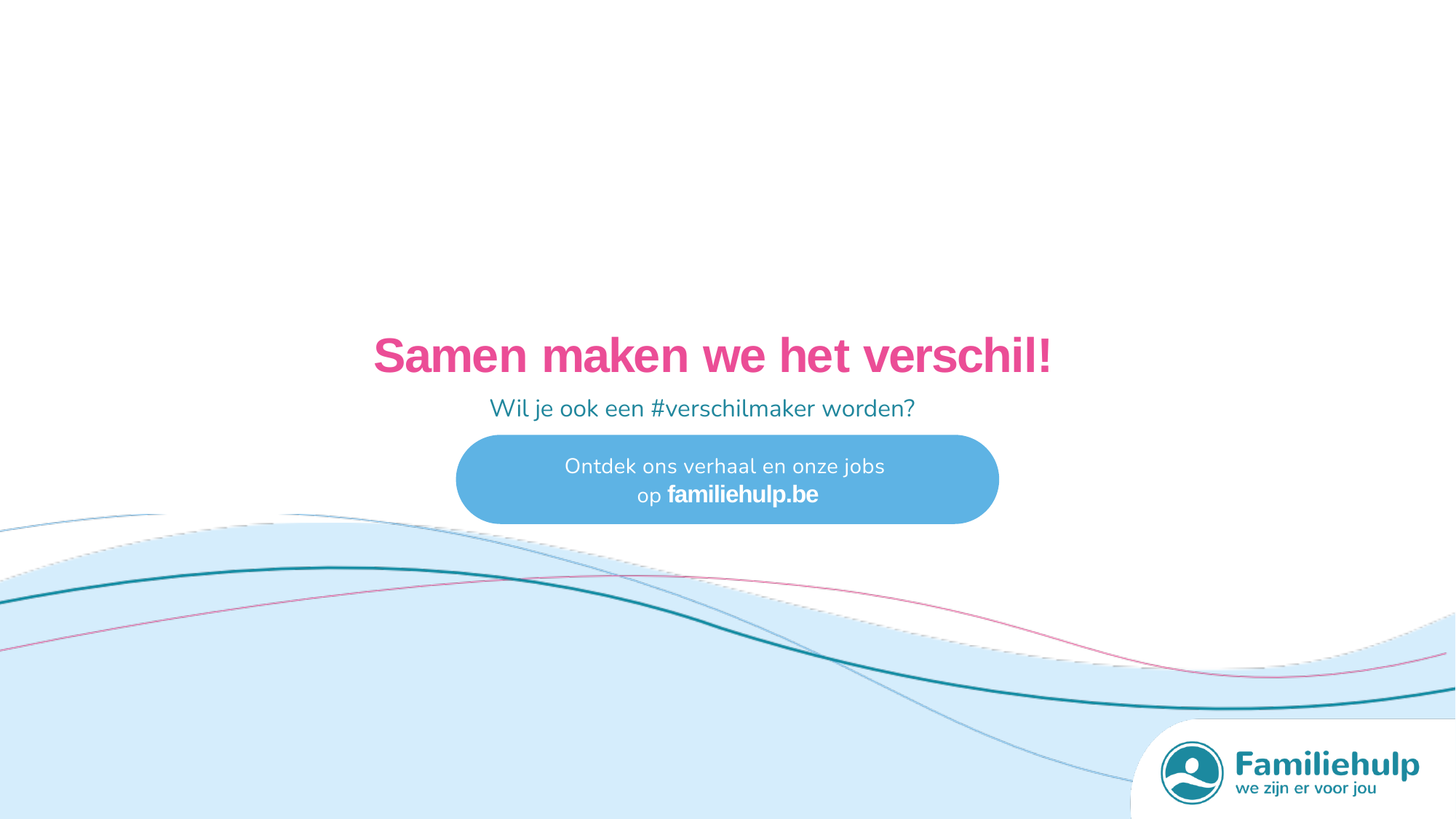

Samen maken we het verschil!

Wil je ook een #verschilmaker worden?

Ontdek ons verhaal en onze jobs
op familiehulp.be